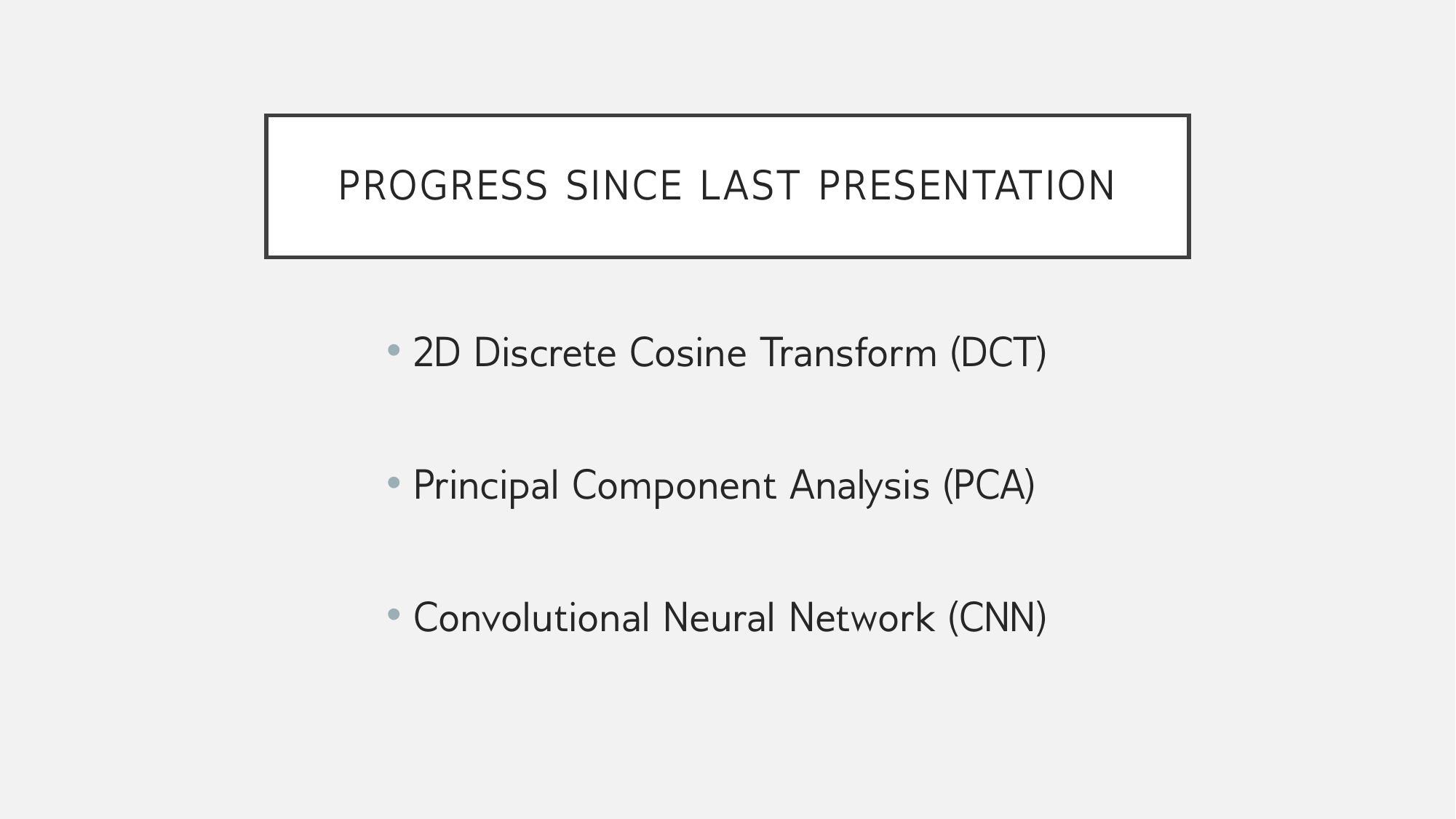

# Progress SINCE LAST PRESENTATION
2D Discrete Cosine Transform (DCT)

Principal Component Analysis (PCA)

Convolutional Neural Network (CNN)